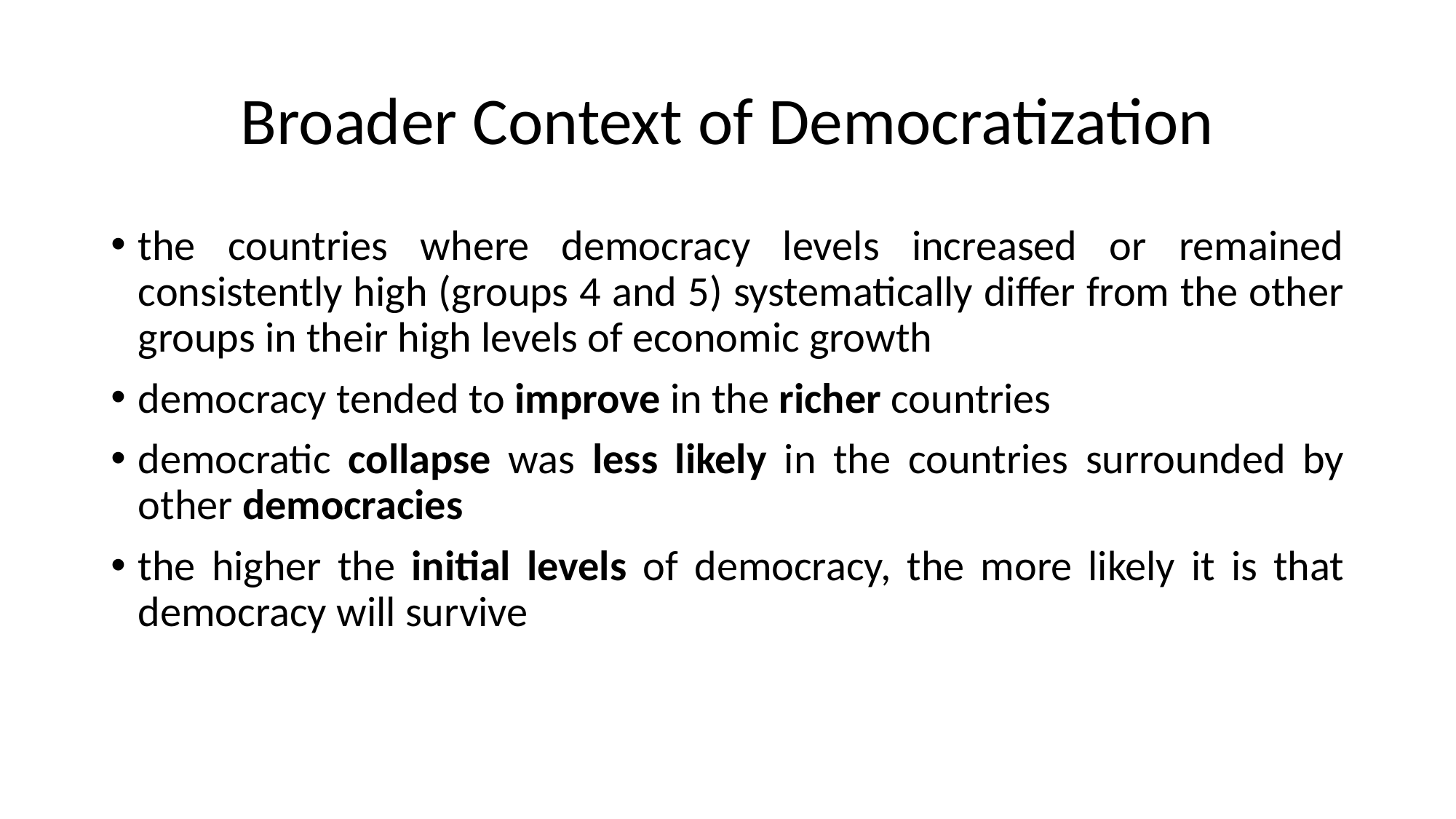

# Broader Context of Democratization
the countries where democracy levels increased or remained consistently high (groups 4 and 5) systematically differ from the other groups in their high levels of economic growth
democracy tended to improve in the richer countries
democratic collapse was less likely in the countries surrounded by other democracies
the higher the initial levels of democracy, the more likely it is that democracy will survive